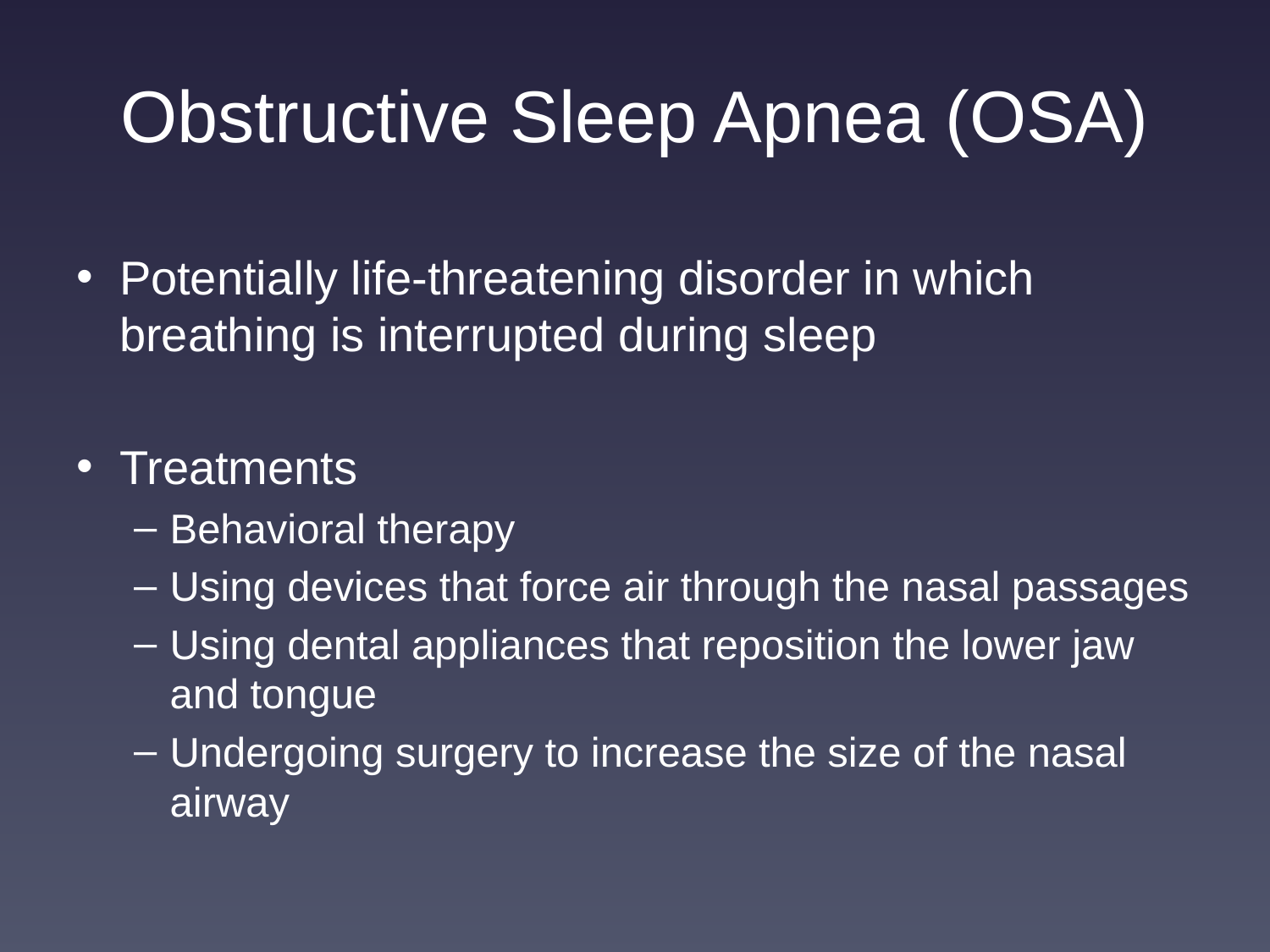

# Obstructive Sleep Apnea (OSA)
Potentially life-threatening disorder in which breathing is interrupted during sleep

Treatments
Behavioral therapy
Using devices that force air through the nasal passages
Using dental appliances that reposition the lower jaw and tongue
Undergoing surgery to increase the size of the nasal airway